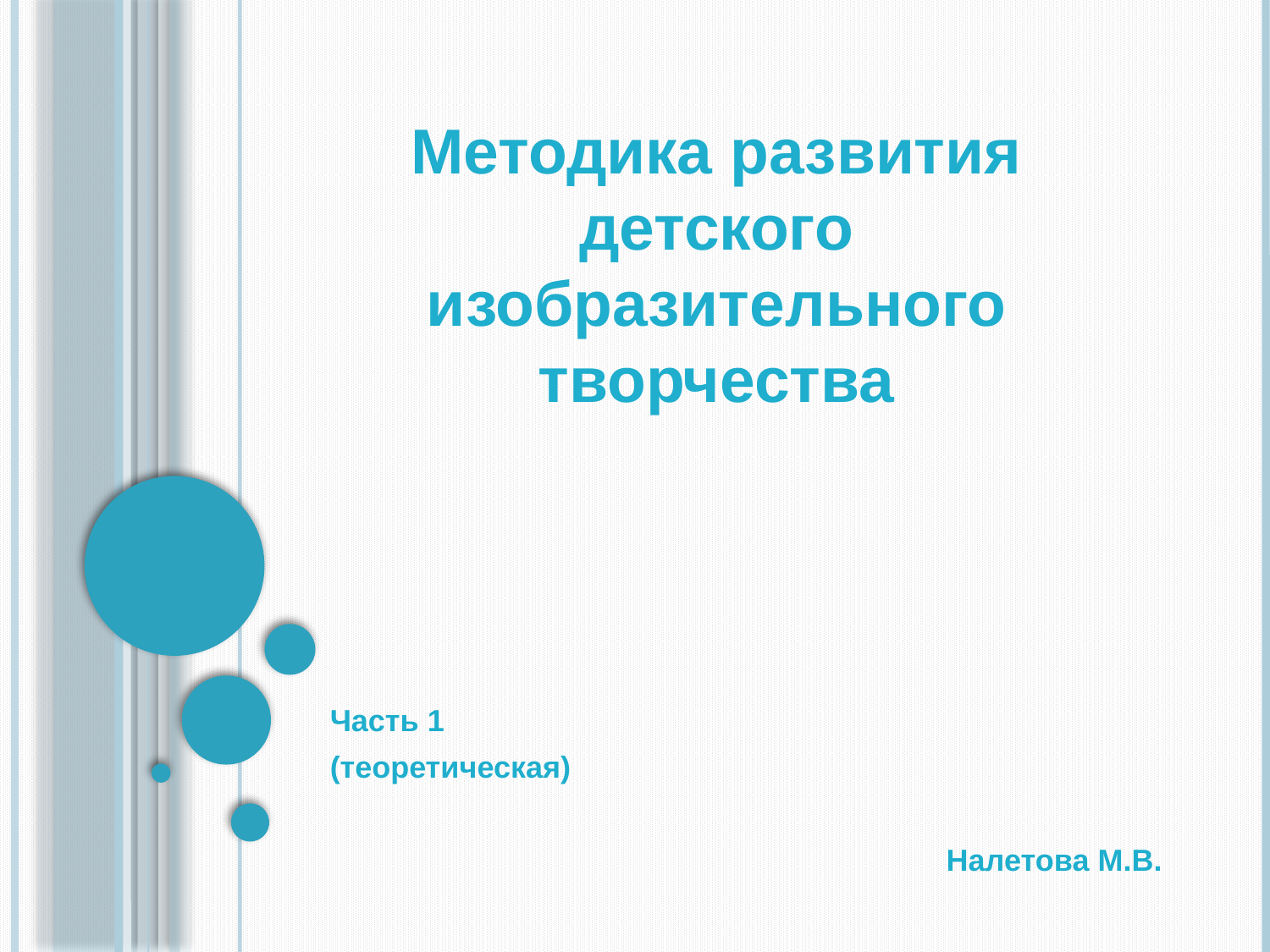

# Методика развития детского изобразительного творчества
Часть 1
(теоретическая)

Налетова М.В.